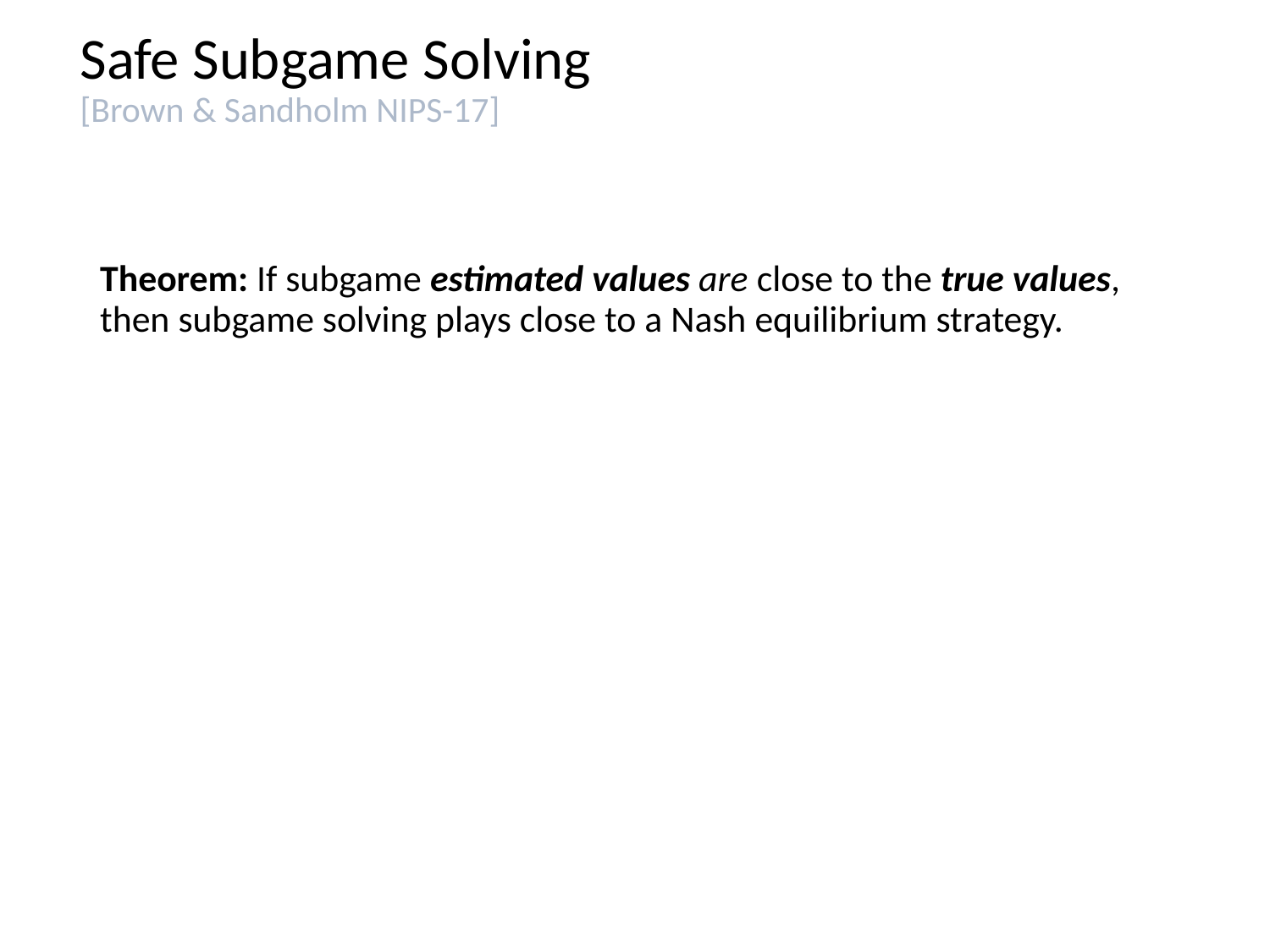

# Safe Subgame Solving [Brown & Sandholm NIPS-17]
Theorem: If subgame estimated values are close to the true values, then subgame solving plays close to a Nash equilibrium strategy.